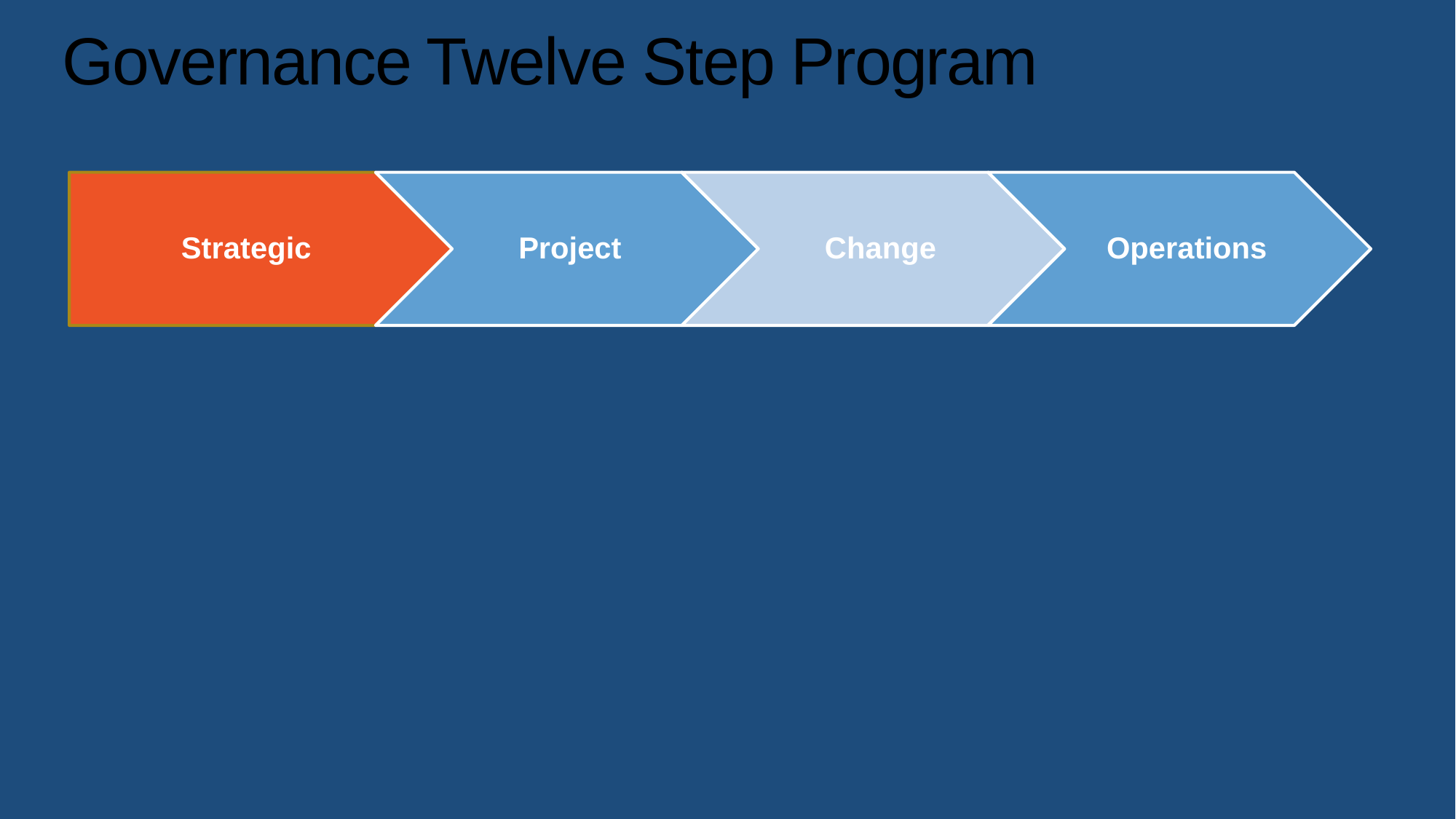

# Governance Twelve Step Program
Strategic
Project
 Change
 Operations